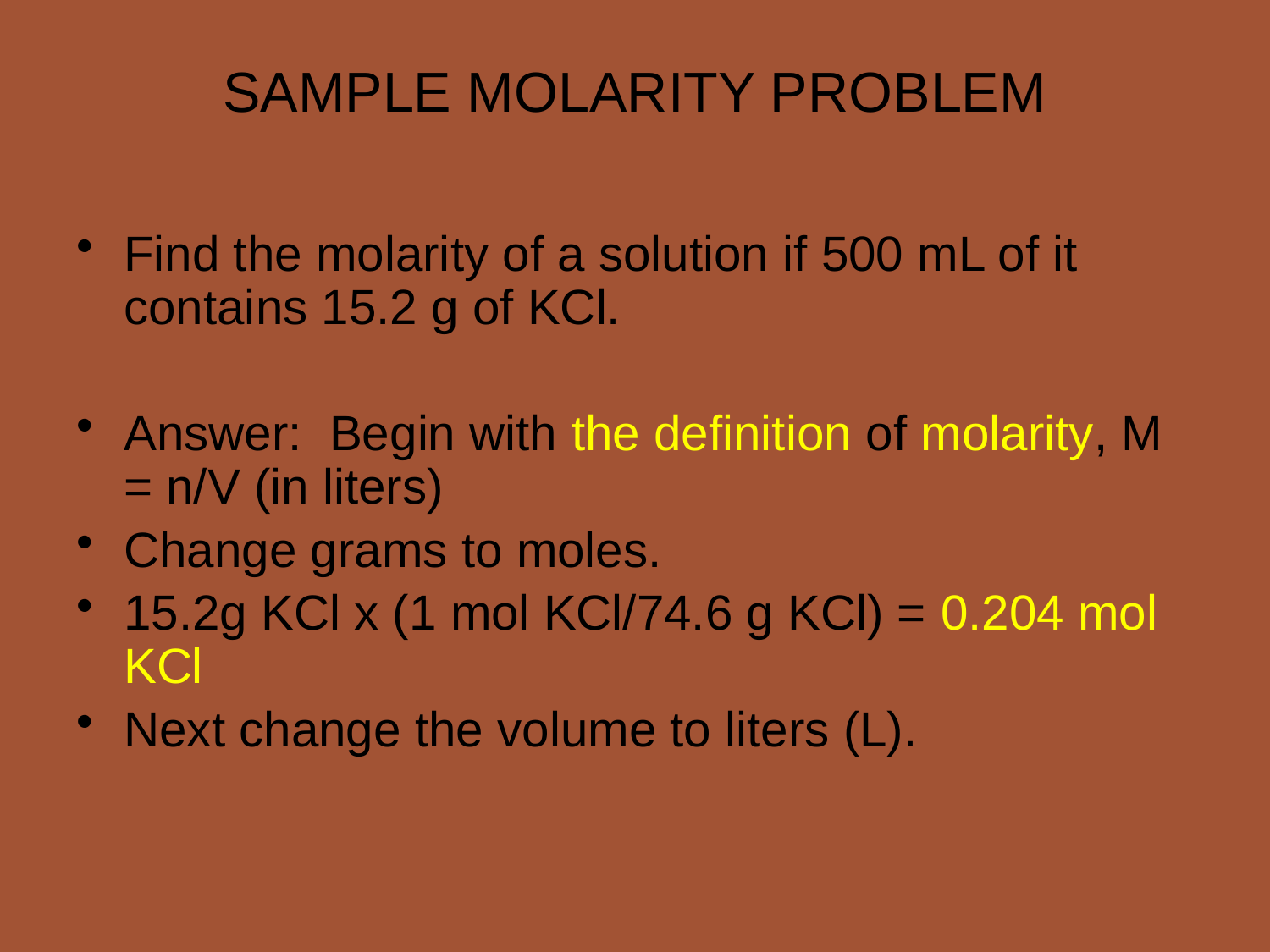

Find the molarity of a solution if 500 mL of it contains 15.2 g of KCl.

Answer:  Begin with the definition of molarity, M = n/V (in liters)
Change grams to moles.
15.2g KCl x (1 mol KCl/74.6 g KCl) = 0.204 mol KCl
Next change the volume to liters (L).
SAMPLE MOLARITY PROBLEM